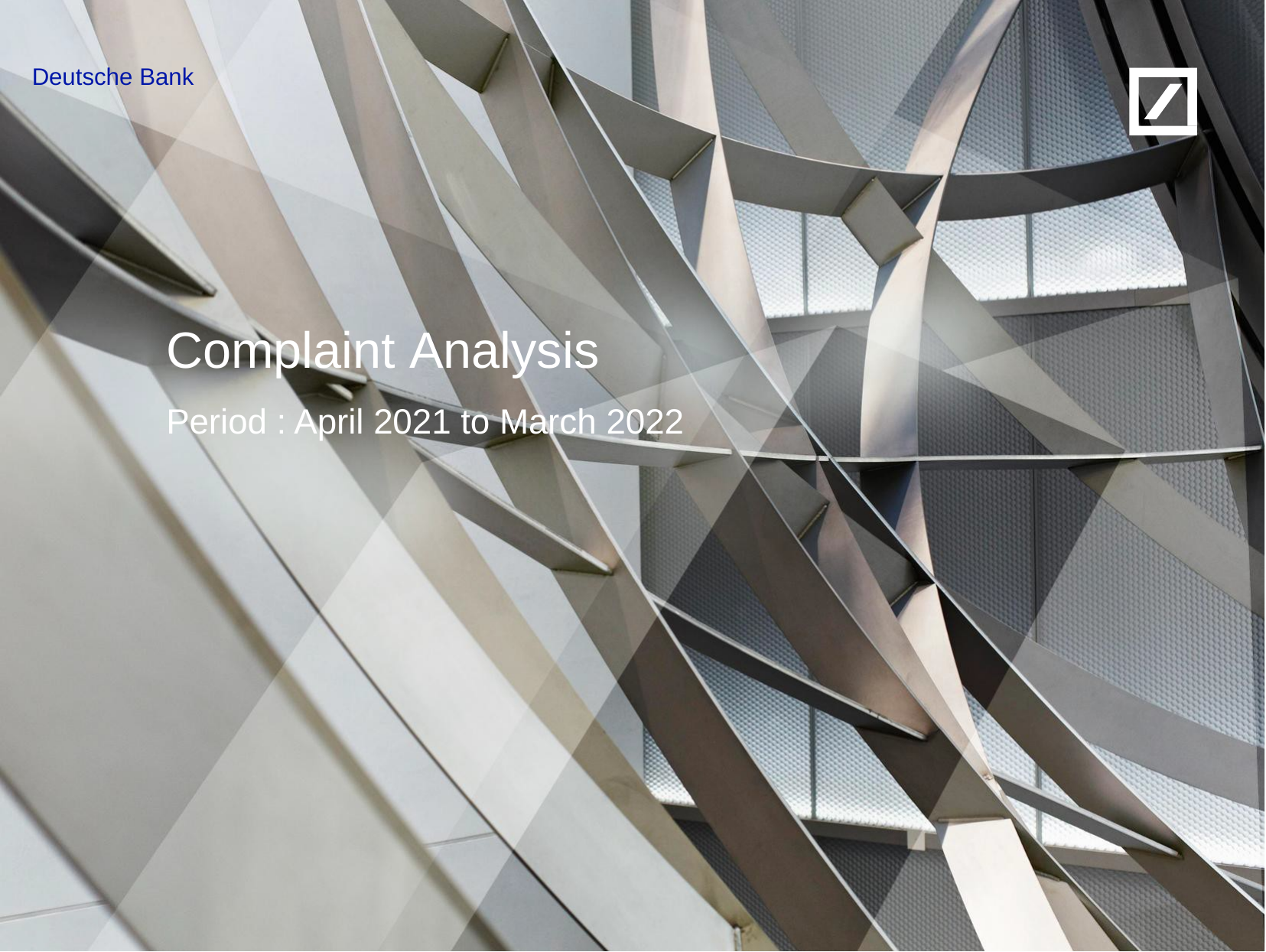

Deutsche Bank
Complaint Analysis
Period : April 2021 to March 2022